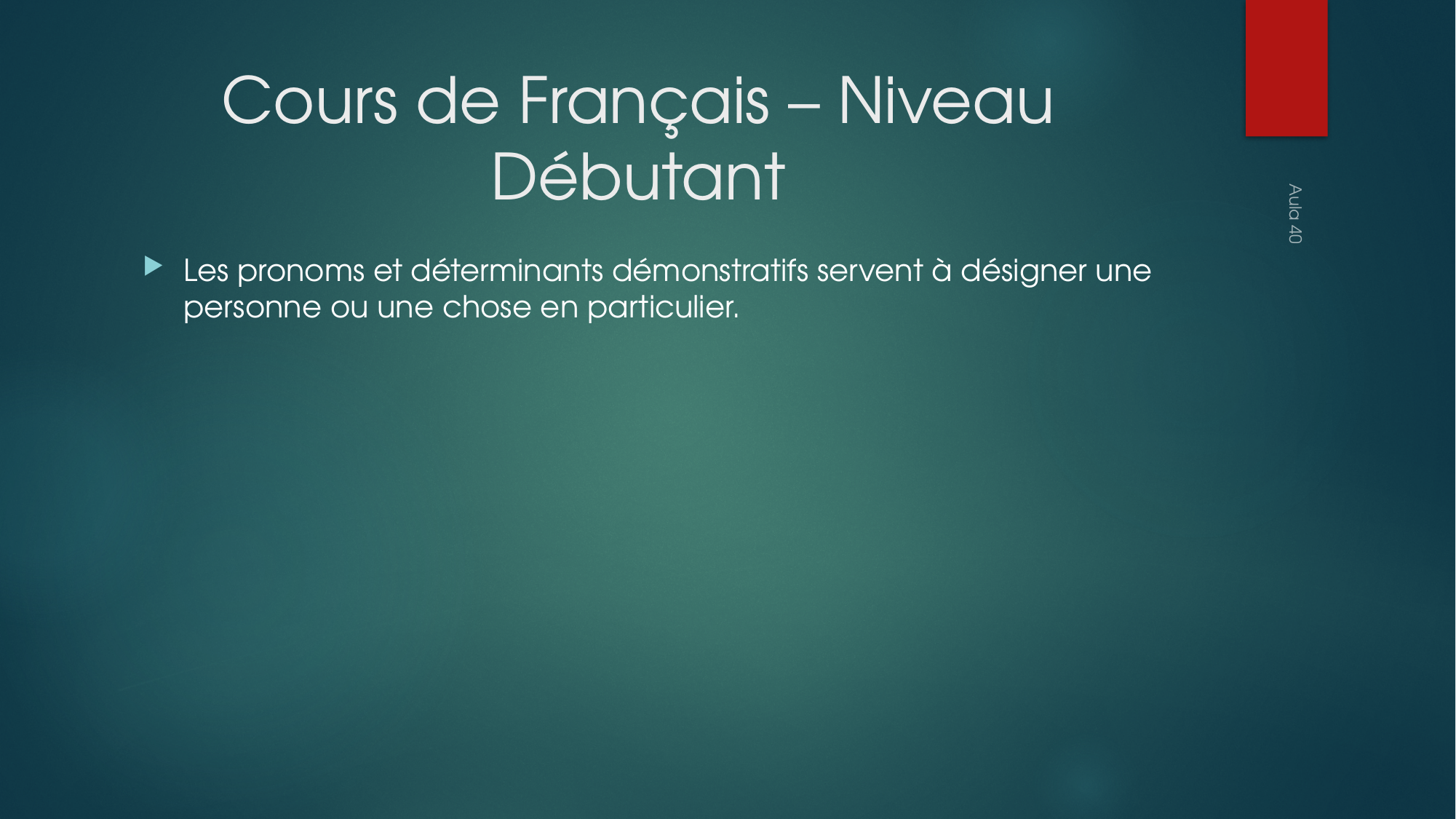

# Cours de Français – Niveau Débutant
Les pronoms et déterminants démonstratifs servent à désigner une personne ou une chose en particulier.
Aula 40